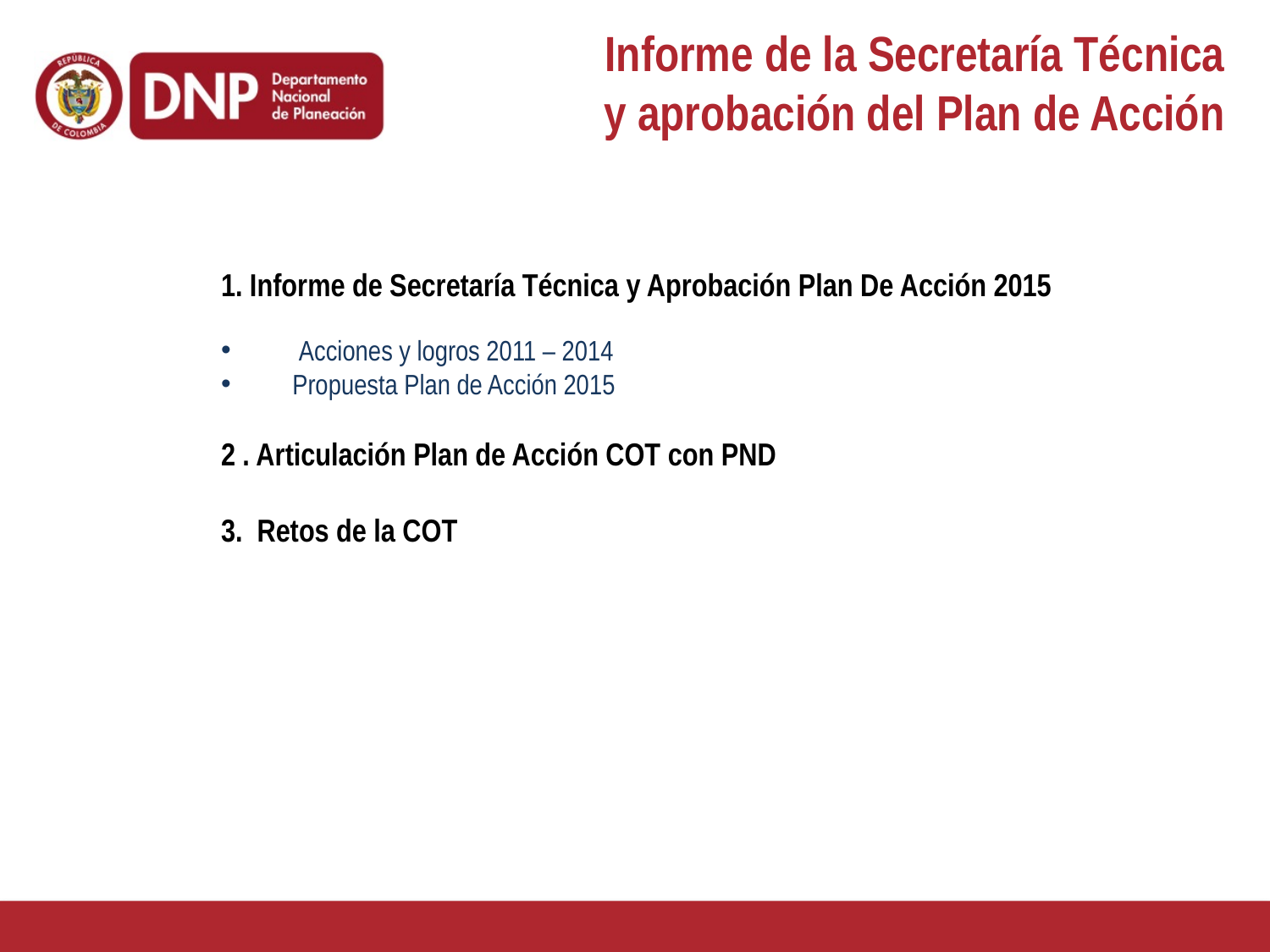

Informe de la Secretaría Técnica
y aprobación del Plan de Acción

1. Informe de Secretaría Técnica y Aprobación Plan De Acción 2015

 Acciones y logros 2011 – 2014
Propuesta Plan de Acción 2015

2 . Articulación Plan de Acción COT con PND

3.  Retos de la COT